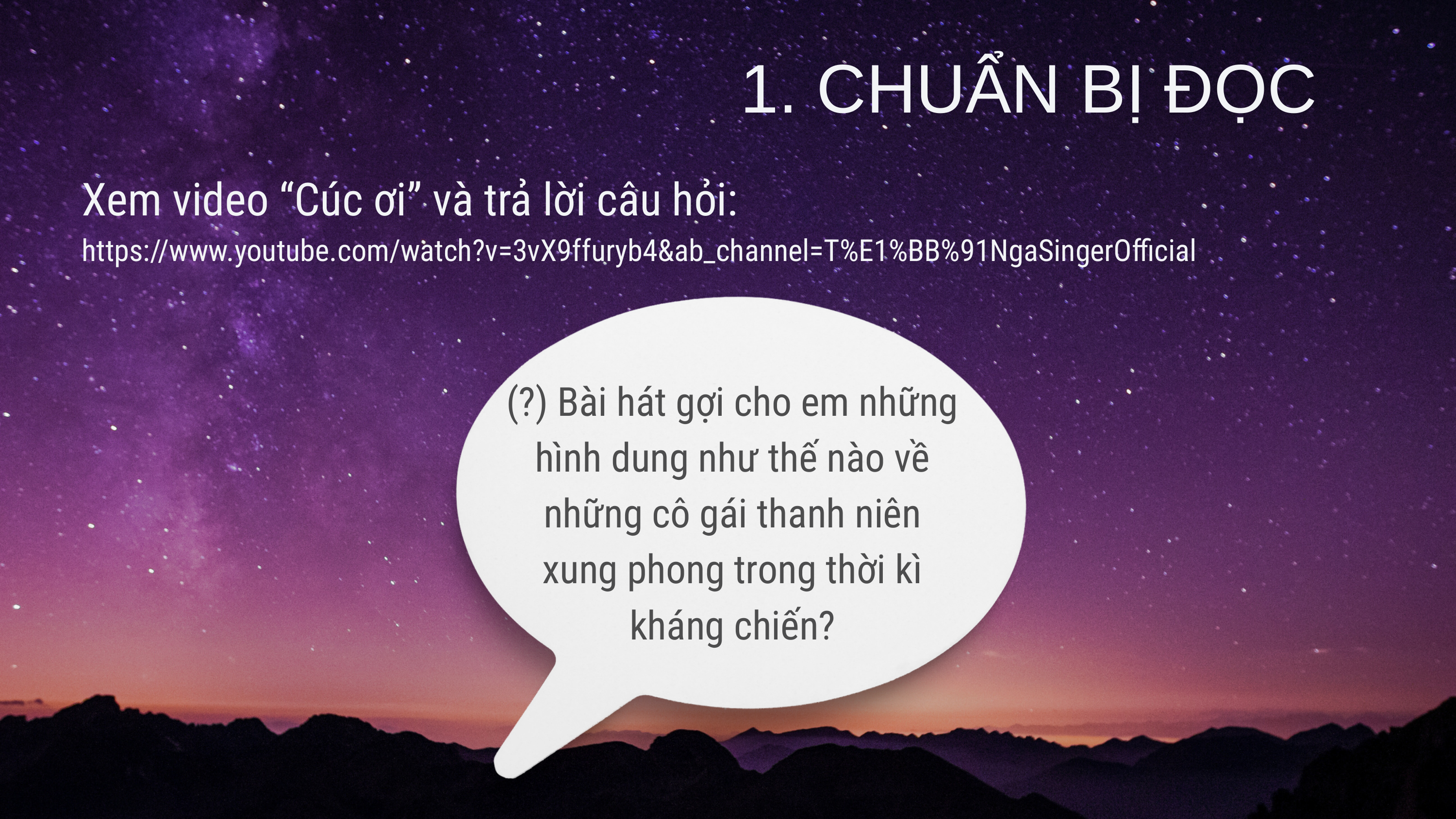

1. CHUẨN BỊ ĐỌC
Xem video “Cúc ơi” và trả lời câu hỏi:
https://www.youtube.com/watch?v=3vX9ffuryb4&ab_channel=T%E1%BB%91NgaSingerOfficial

(?) Bài hát gợi cho em những hình dung như thế nào về những cô gái thanh niên xung phong trong thời kì kháng chiến?